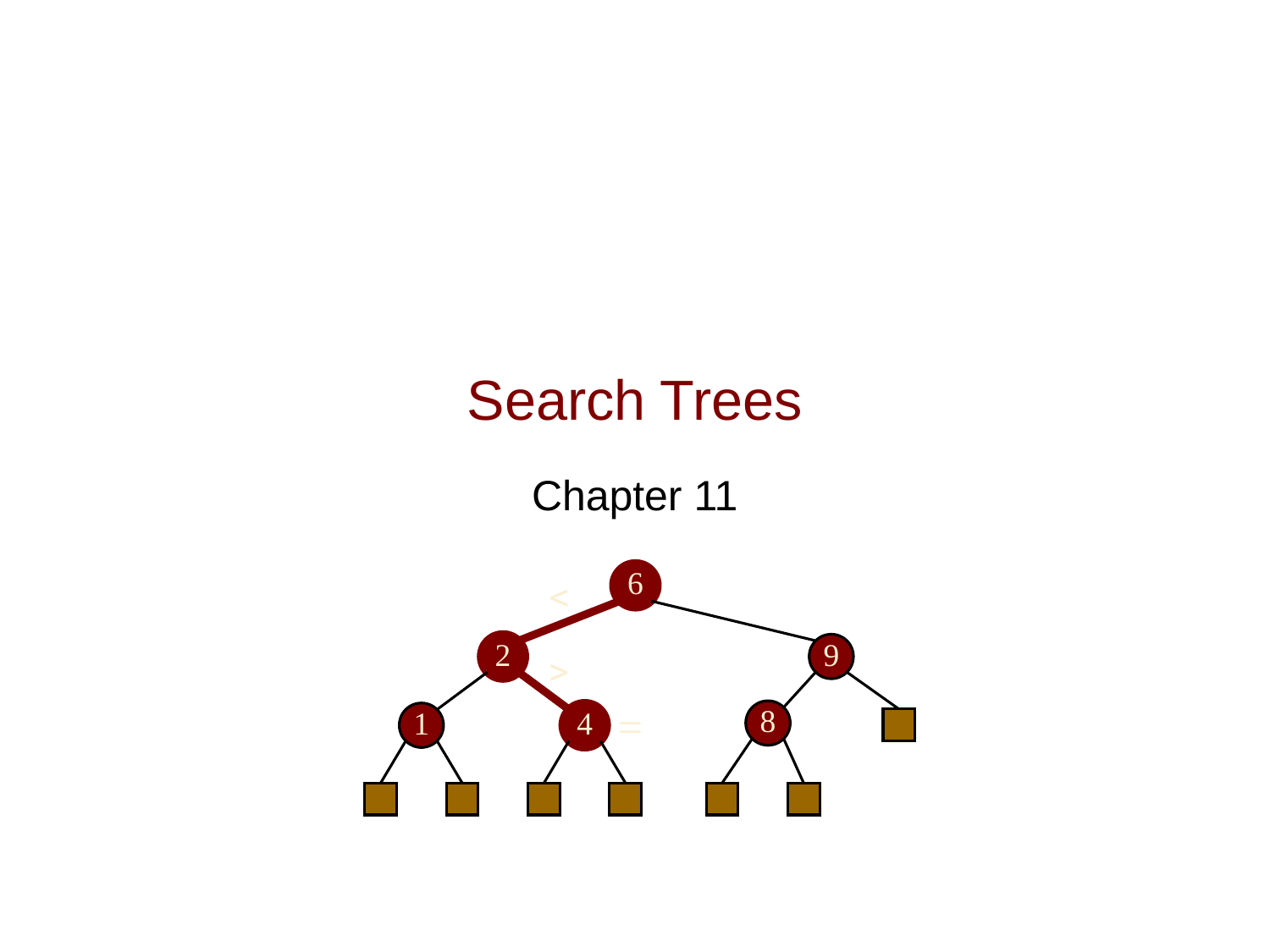

# Search Trees
Chapter 11
6
<
2
9
>
=
8
1
4